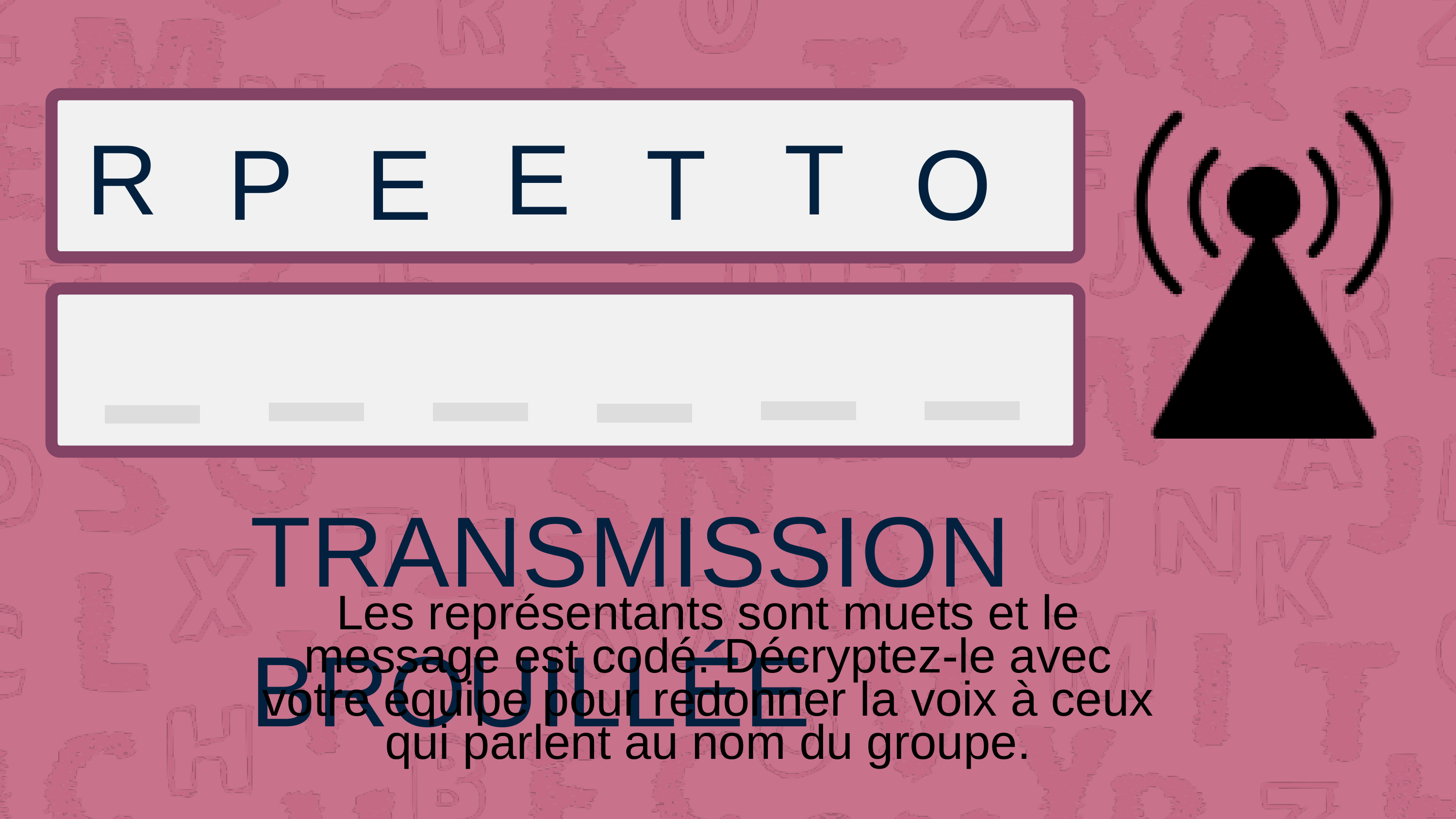

R
E
T
P
E
T
O

Les représentants sont muets et le message est codé. Décryptez-le avec votre équipe pour redonner la voix à ceux qui parlent au nom du groupe.

TRANSMISSION BROUILLÉE